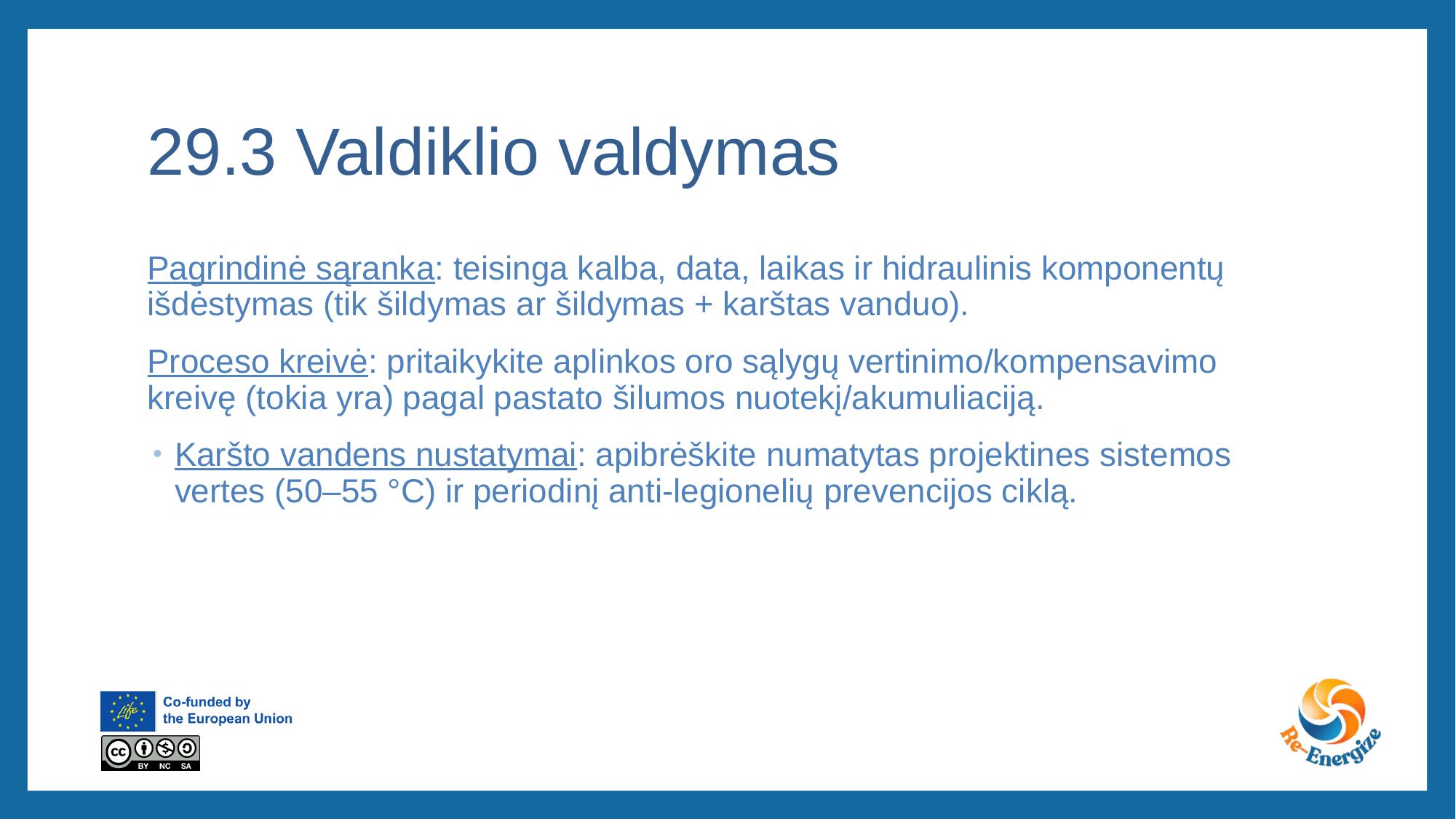

# 29.3 Valdiklio valdymas
Pagrindinė sąranka: teisinga kalba, data, laikas ir hidraulinis komponentų išdėstymas (tik šildymas ar šildymas + karštas vanduo).
Proceso kreivė: pritaikykite aplinkos oro sąlygų vertinimo/kompensavimo kreivę (tokia yra) pagal pastato šilumos nuotekį/akumuliaciją.
Karšto vandens nustatymai: apibrėškite numatytas projektines sistemos vertes (50–55 °C) ir periodinį anti-legionelių prevencijos ciklą.